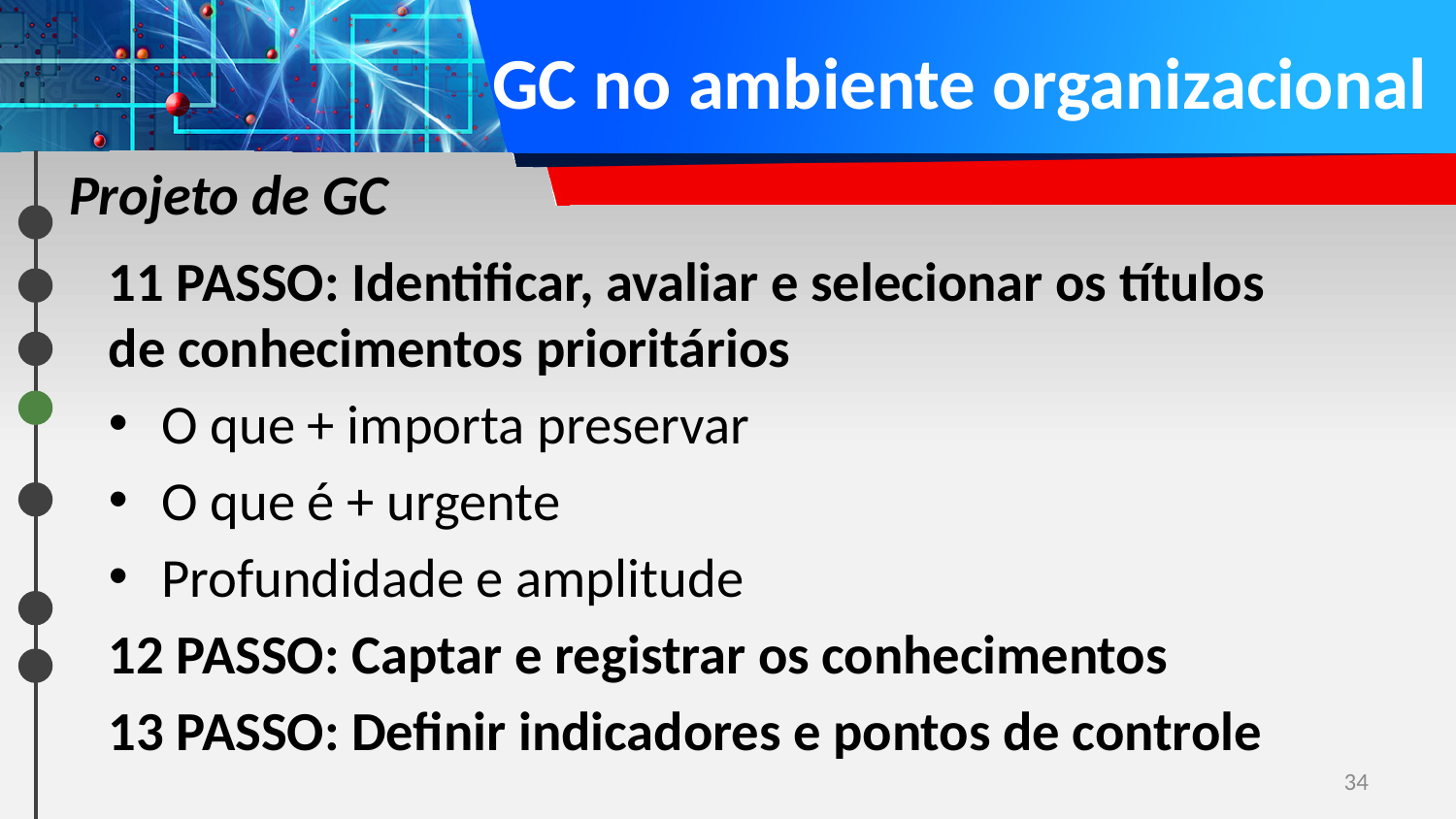

# GC no ambiente organizacional
Projeto de GC

11 PASSO: Identificar, avaliar e selecionar os títulos de conhecimentos prioritários
O que + importa preservar
O que é + urgente
Profundidade e amplitude
12 PASSO: Captar e registrar os conhecimentos
13 PASSO: Definir indicadores e pontos de controle

34